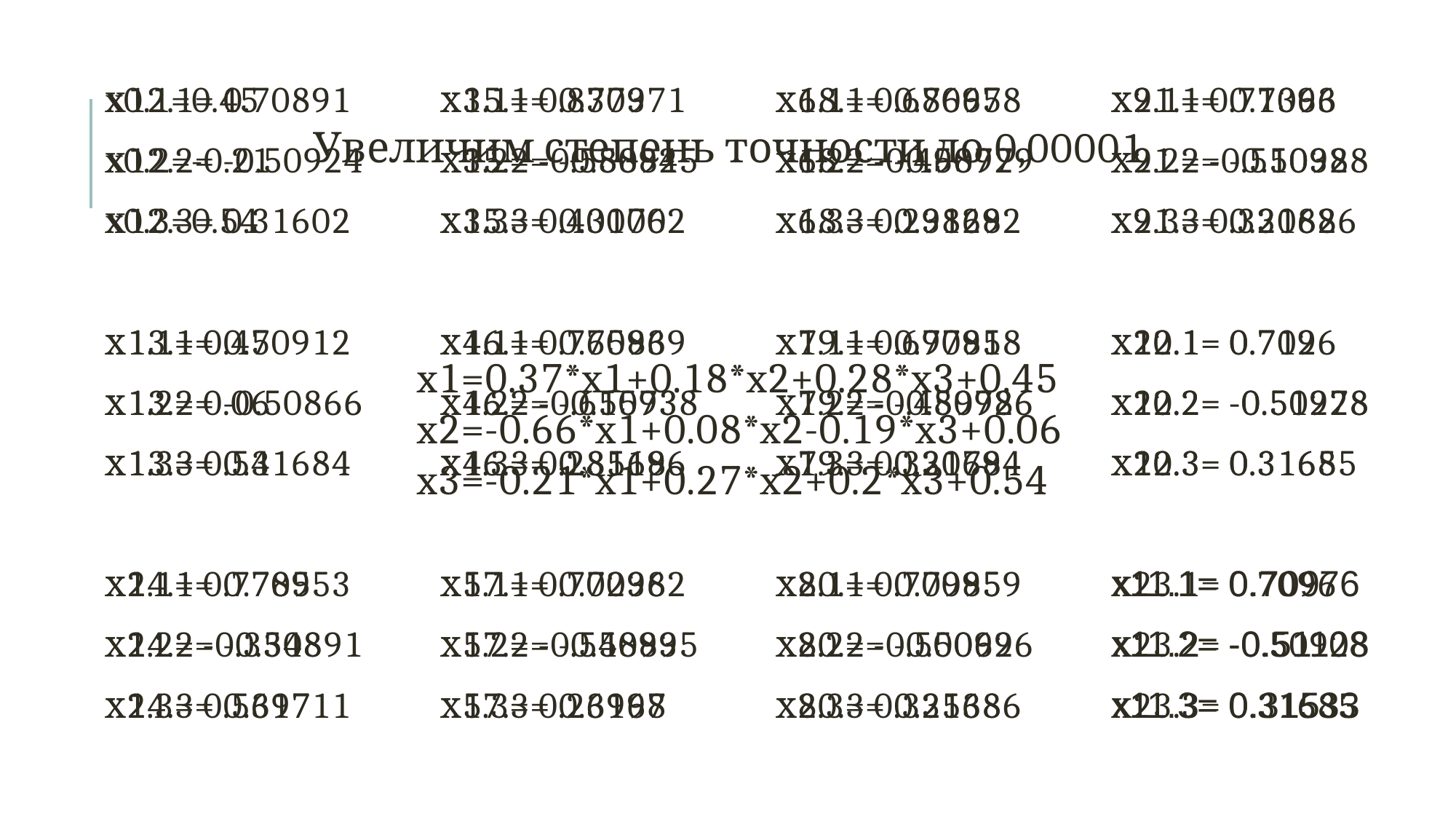

x0.1=0.45
x0.2=-0.21
x0.3=0.54

х1.1= 0.45
х1.2= 0.06
х1.3= 0.54

х2.1= 0.7785
х2.2= -0.3348
х2.3= 0.5697

х3.1= 0.8373
х3.2= -0.58884
х3.3= 0.40006

х4.1= 0.76583
х4.2= -0.61573
х4.3= 0.28519

х5.1= 0.70238
х5.2= -0.54889
х5.3= 0.26997

х6.1= 0.68667
х6.2= -0.49877
х6.3= 0.29829

х7.1= 0.69781
х7.2= -0.48978
х7.3= 0.32079

х8.1= 0.70985
х8.2= -0.50069
х8.3= 0.32538

х9.1= 0.71363
х9.2= -0.51038
х9.3= 0.32082

х10.1= 0.712
х10.2= -0.51278
х10.3= 0.3165

х11.1= 0.70976
х11.2= -0.51108
х11.3= 0.31533
х12.1= 0.70891
х12.2= -0.50924
х12.3= 0.31602

х13.1= 0.70912
х13.2= -0.50866
х13.3= 0.31684

х14.1= 0.70953
х14.2= -0.50891
х14.3= 0.31711

х15.1= 0.70971
х15.2= -0.50925
х15.3= 0.31702

х16.1= 0.70969
х16.2= -0.50938
х16.3= 0.31686

х17.1= 0.70962
х17.2= -0.50935
х17.3= 0.3168

х18.1= 0.70958
х18.2= -0.50929
х18.3= 0.31682

х19.1= 0.70958
х19.2= -0.50926
х19.3= 0.31684

х20.1= 0.70959
х20.2= -0.50926
х20.3= 0.31686

х21.1= 0.7096
х21.2= -0.50928
х21.3= 0.31686

х22.1= 0.7096
х22.2= -0.50928
х22.3= 0.31685

х23.1= 0.7096
х23.2= -0.50928
х23.3= 0.31685

Увеличим степень точности до 0,00001
x1=0.37*x1+0.18*x2+0.28*x3+0.45
x2=-0.66*x1+0.08*x2-0.19*x3+0.06
x3=-0.21*x1+0.27*x2+0.2*x3+0.54